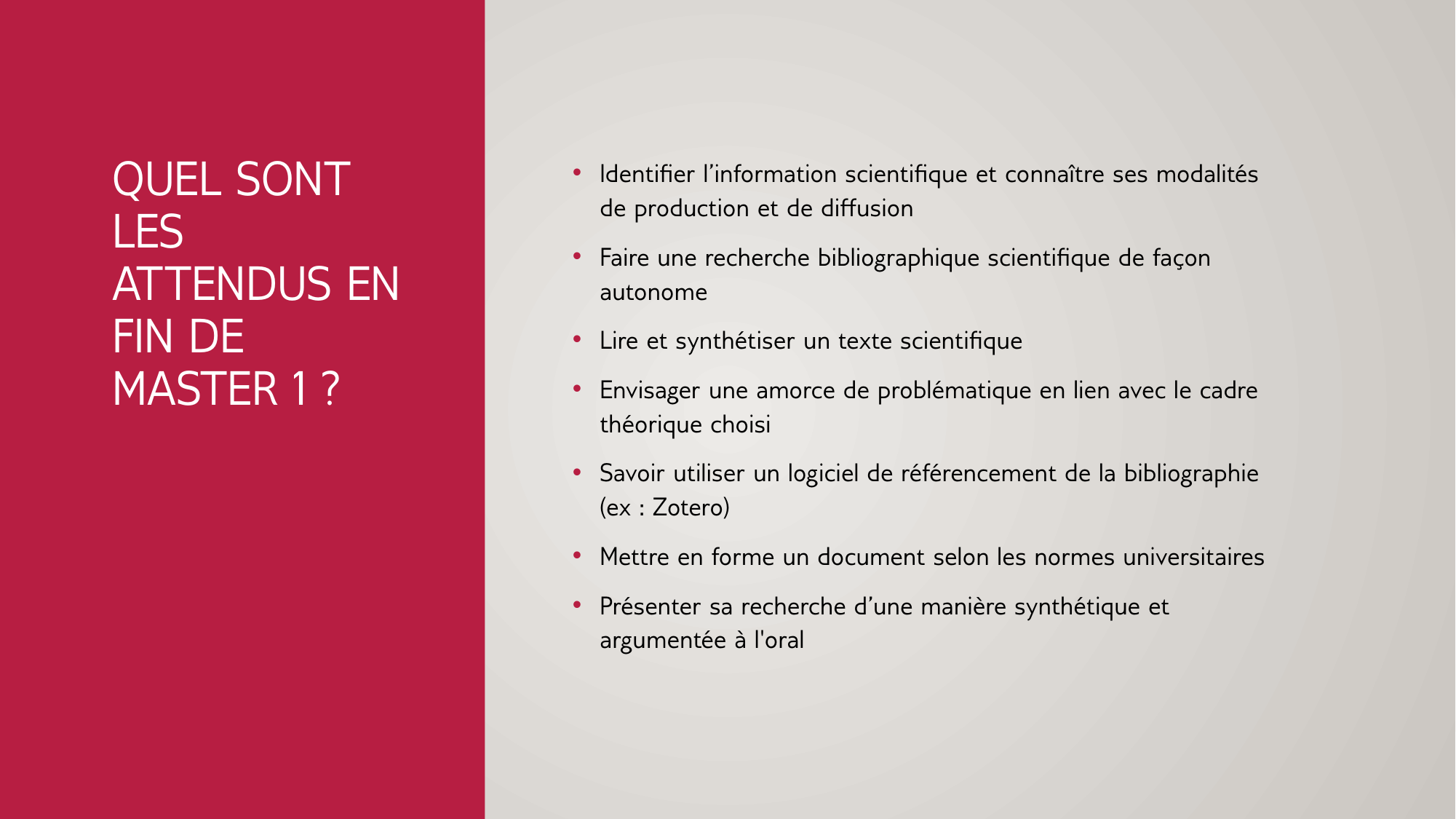

# Quel sont les attendus en fin de master 1 ?
Identifier l’information scientifique et connaître ses modalités de production et de diffusion
Faire une recherche bibliographique scientifique de façon autonome
Lire et synthétiser un texte scientifique
Envisager une amorce de problématique en lien avec le cadre théorique choisi
Savoir utiliser un logiciel de référencement de la bibliographie (ex : Zotero)
Mettre en forme un document selon les normes universitaires
Présenter sa recherche d’une manière synthétique et argumentée à l'oral